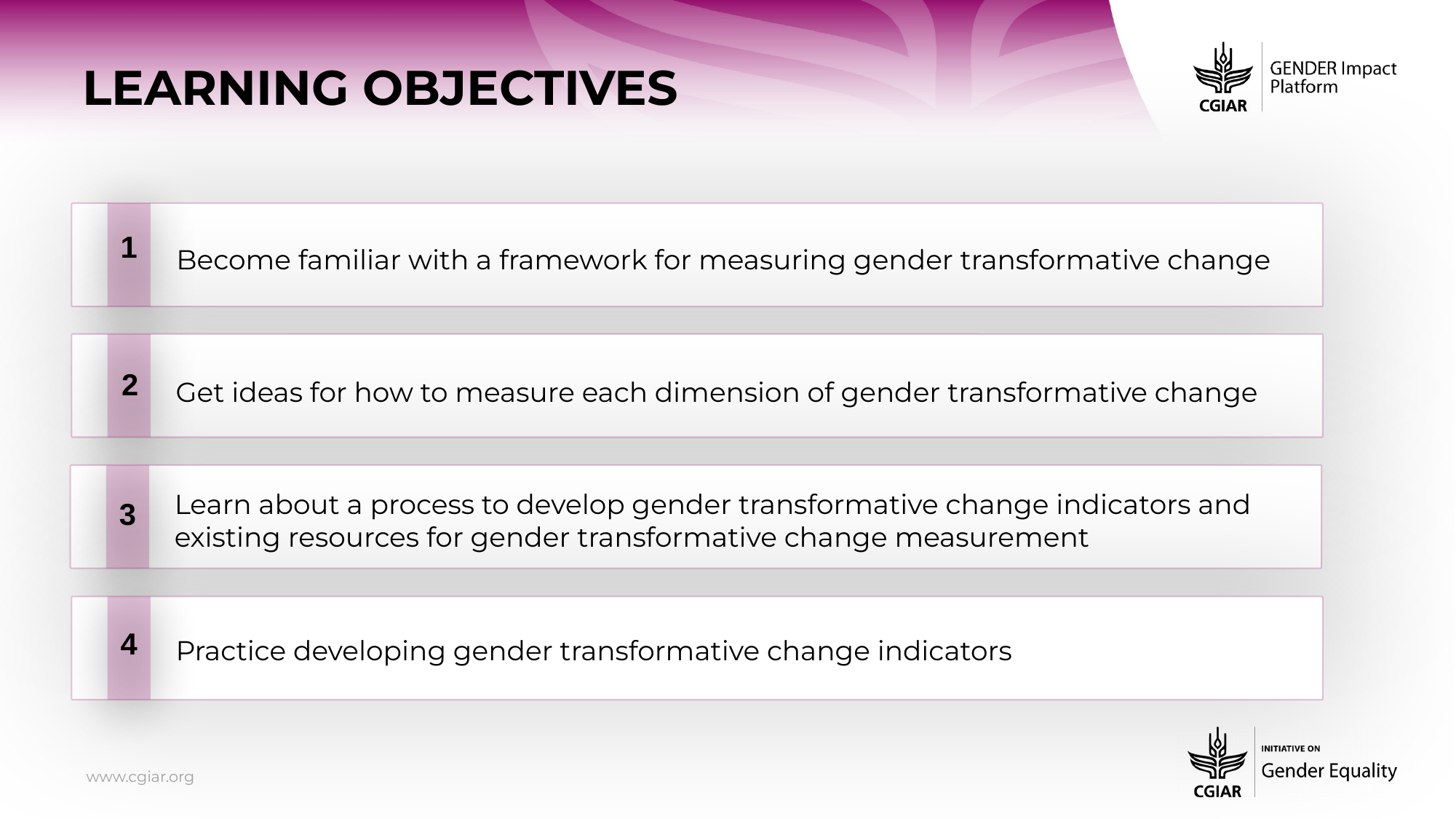

Learning Objectives

1
Become familiar with a framework for measuring gender transformative change

2
Get ideas for how to measure each dimension of gender transformative change

3
Learn about a process to develop gender transformative change indicators and existing resources for gender transformative change measurement

4
Practice developing gender transformative change indicators